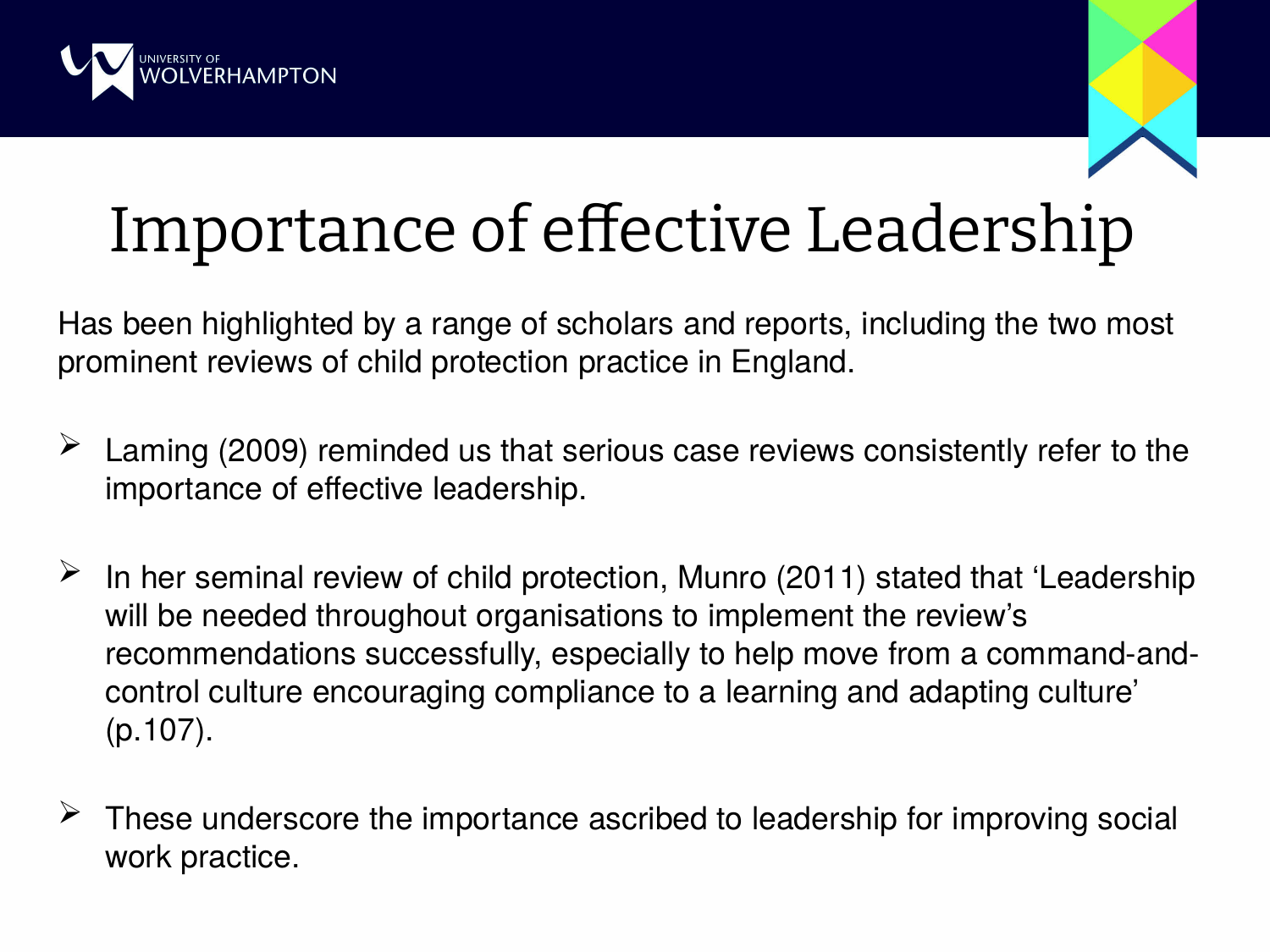

# Importance of effective Leadership
Has been highlighted by a range of scholars and reports, including the two most prominent reviews of child protection practice in England.

Laming (2009) reminded us that serious case reviews consistently refer to the importance of effective leadership.

In her seminal review of child protection, Munro (2011) stated that ‘Leadership will be needed throughout organisations to implement the review’s recommendations successfully, especially to help move from a command-and-control culture encouraging compliance to a learning and adapting culture’ (p.107).

These underscore the importance ascribed to leadership for improving social work practice.